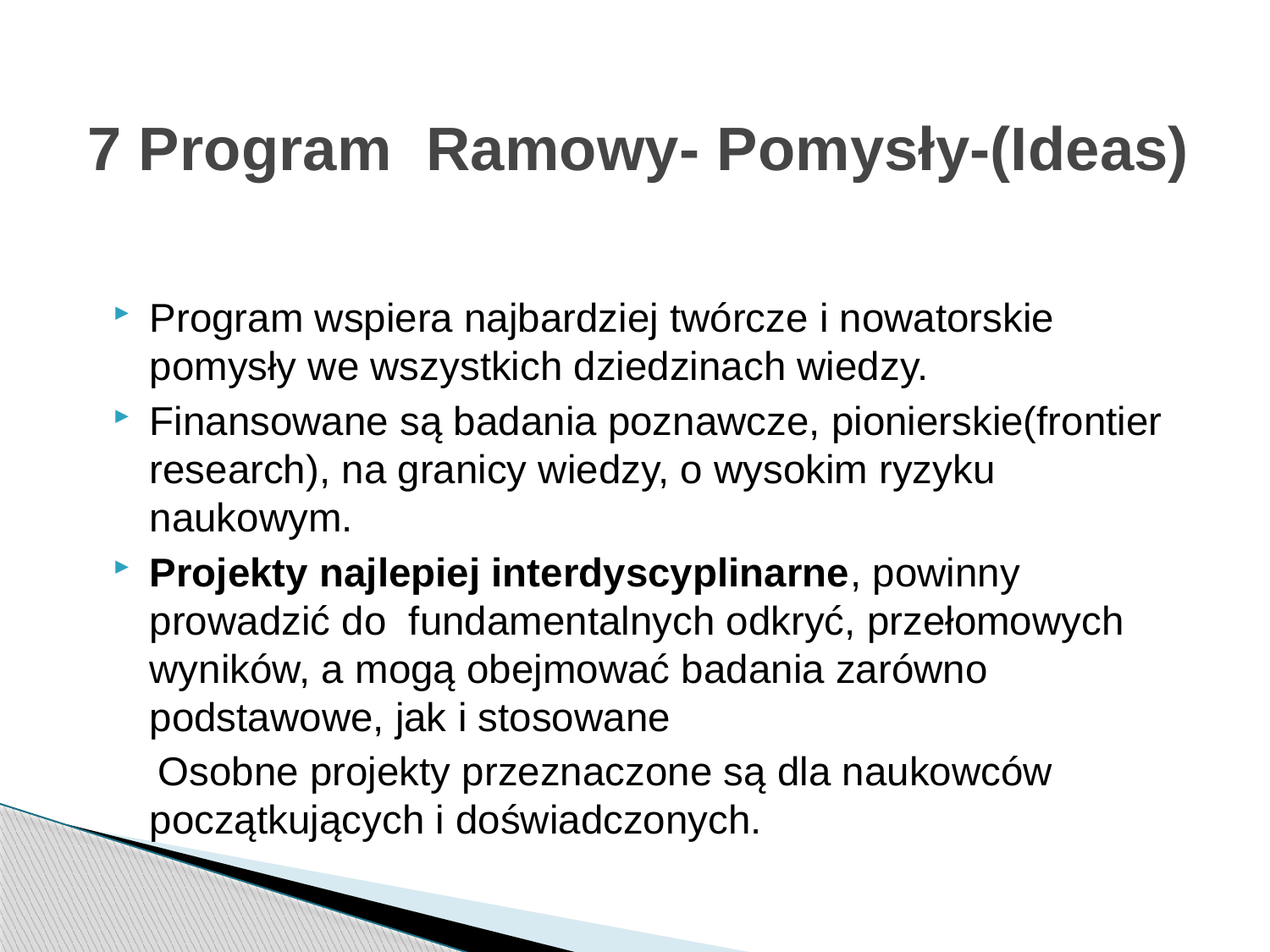

# 7 Program  Ramowy- Pomysły-(Ideas)
Program wspiera najbardziej twórcze i nowatorskie pomysły we wszystkich dziedzinach wiedzy.
Finansowane są badania poznawcze, pionierskie(frontier research), na granicy wiedzy, o wysokim ryzyku naukowym.
Projekty najlepiej interdyscyplinarne, powinny prowadzić do  fundamentalnych odkryć, przełomowych wyników, a mogą obejmować badania zarówno podstawowe, jak i stosowane
    Osobne projekty przeznaczone są dla naukowców początkujących i doświadczonych.